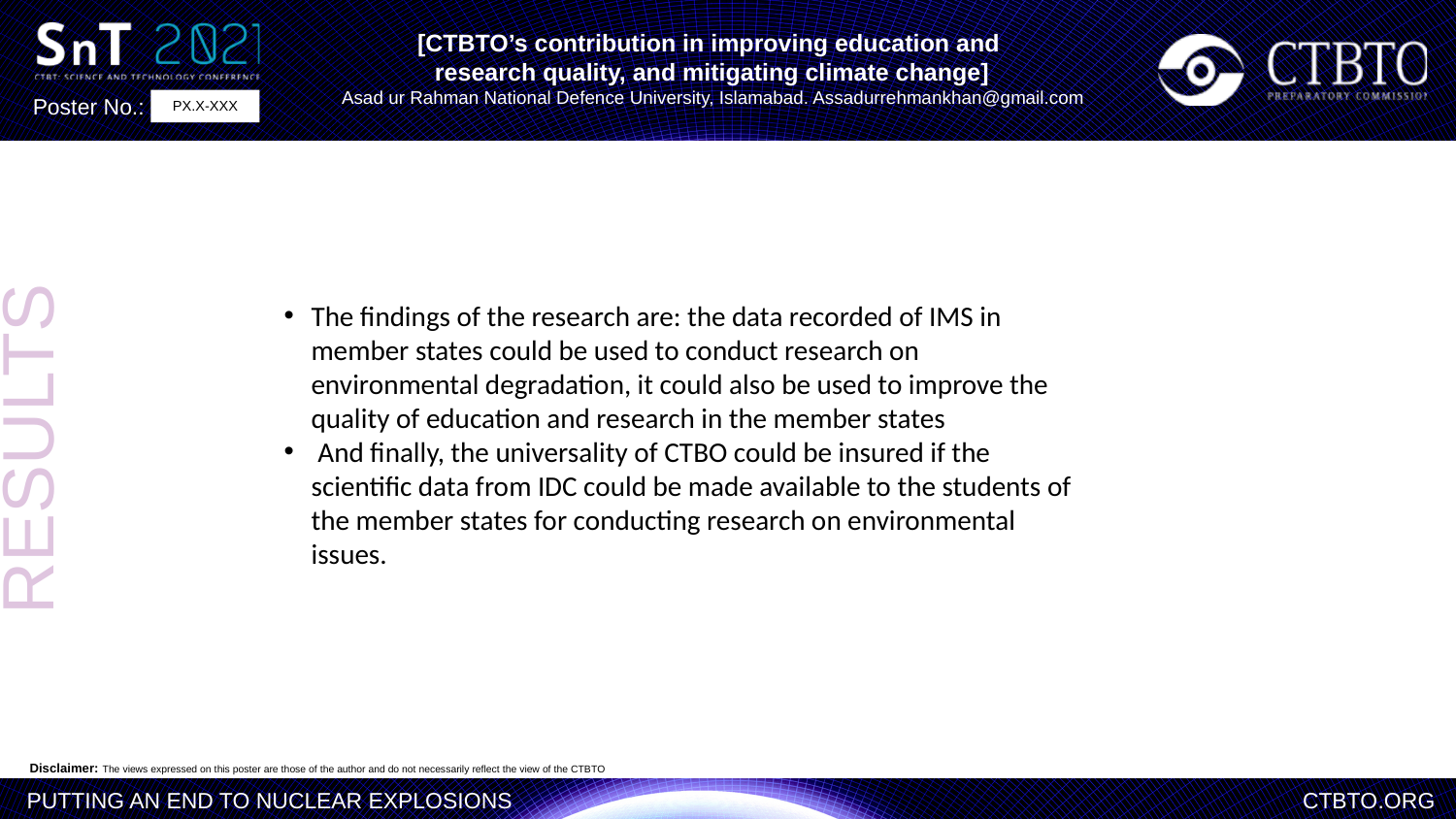

[CTBTO’s contribution in improving education and
research quality, and mitigating climate change]
Asad ur Rahman National Defence University, Islamabad. Assadurrehmankhan@gmail.com
PX.X-XXX
The findings of the research are: the data recorded of IMS in member states could be used to conduct research on environmental degradation, it could also be used to improve the quality of education and research in the member states
 And finally, the universality of CTBO could be insured if the scientific data from IDC could be made available to the students of the member states for conducting research on environmental issues.
RESULTS